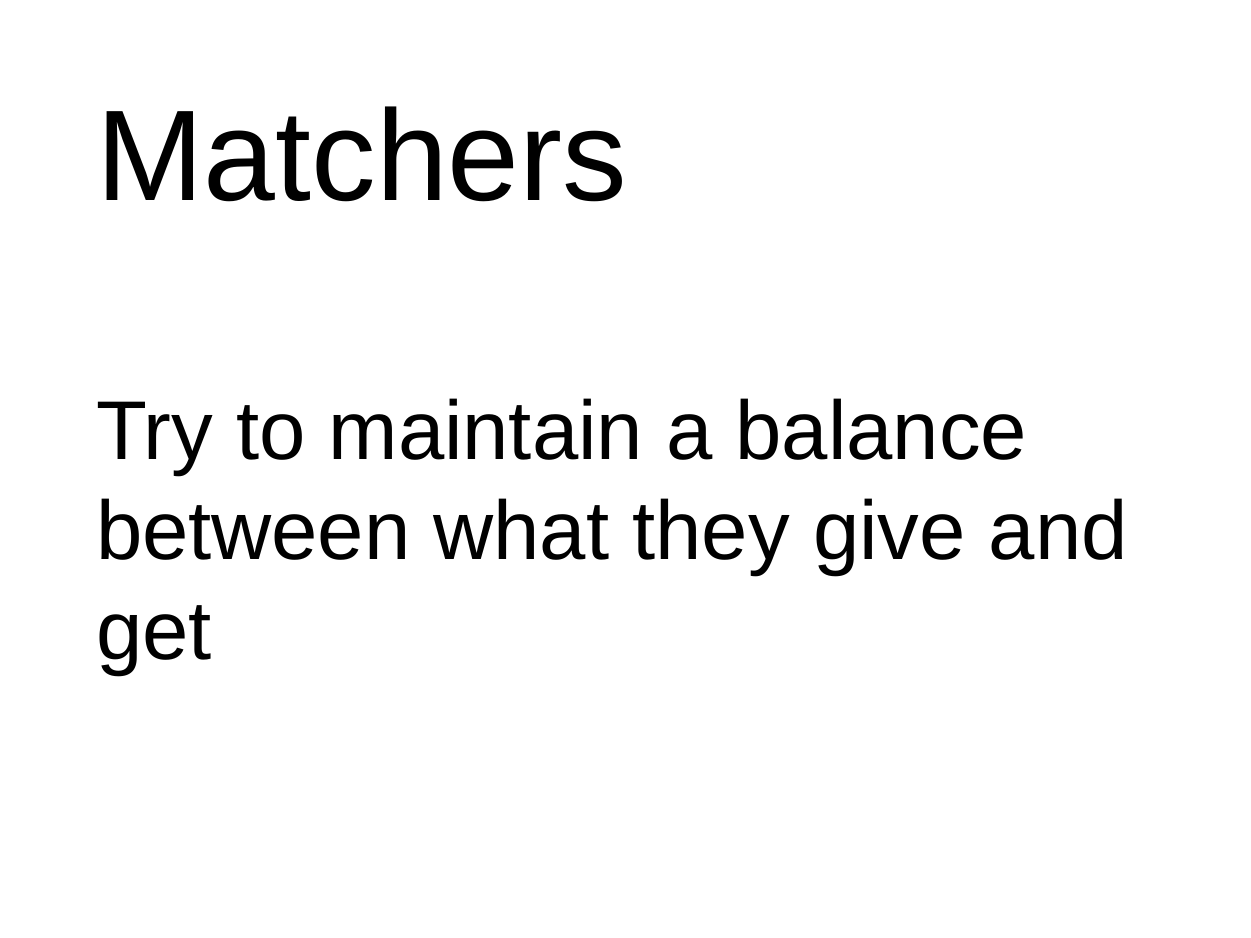

Matchers
Try to maintain a balance between what they give and get